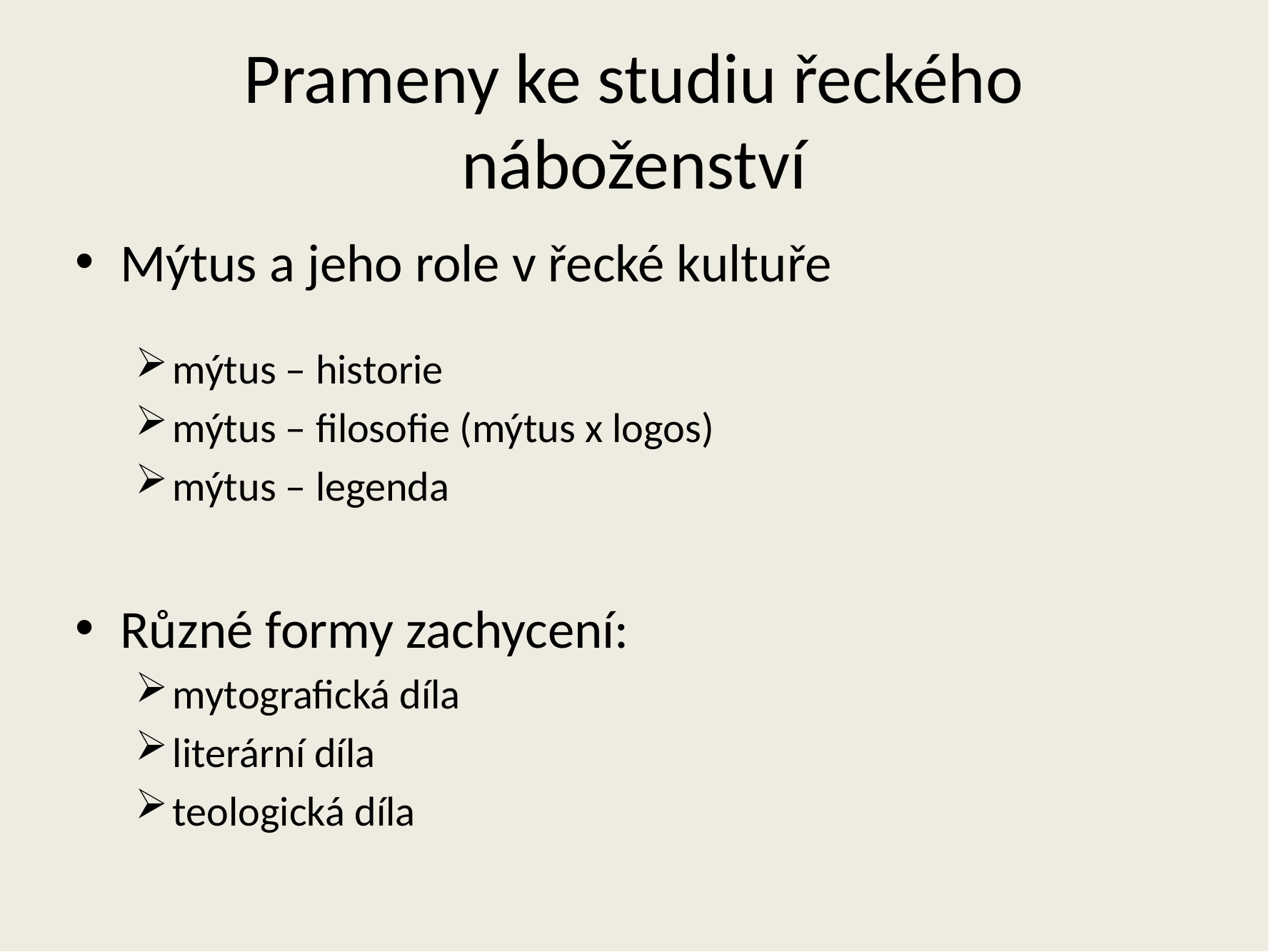

# Prameny ke studiu řeckého náboženství
Mýtus a jeho role v řecké kultuře

mýtus – historie
mýtus – filosofie (mýtus x logos)
mýtus – legenda

Různé formy zachycení:
mytografická díla
literární díla
teologická díla